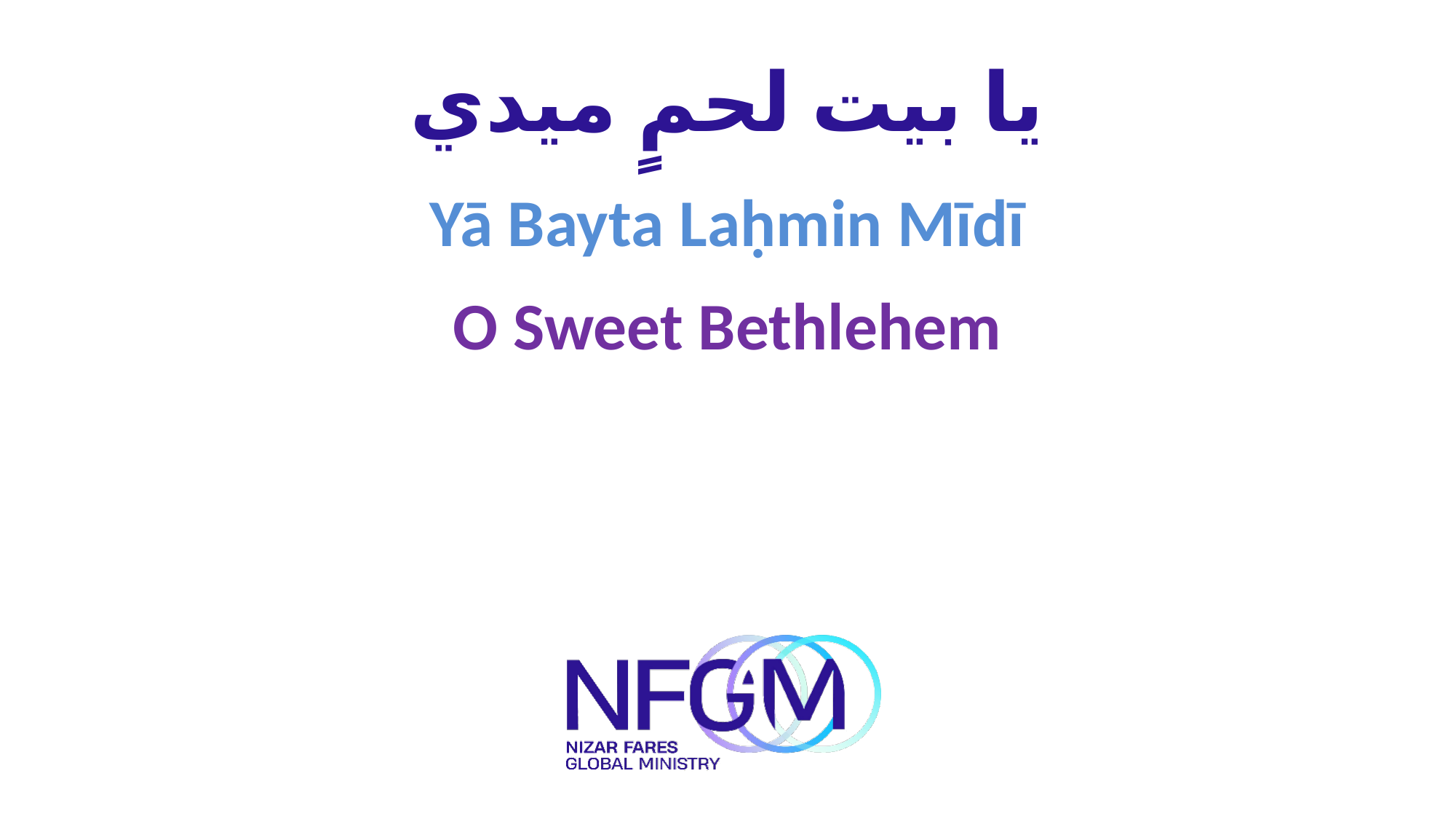

# يا بيت لحمٍ ميدي
Yā Bayta Laḥmin Mīdī
O Sweet Bethlehem